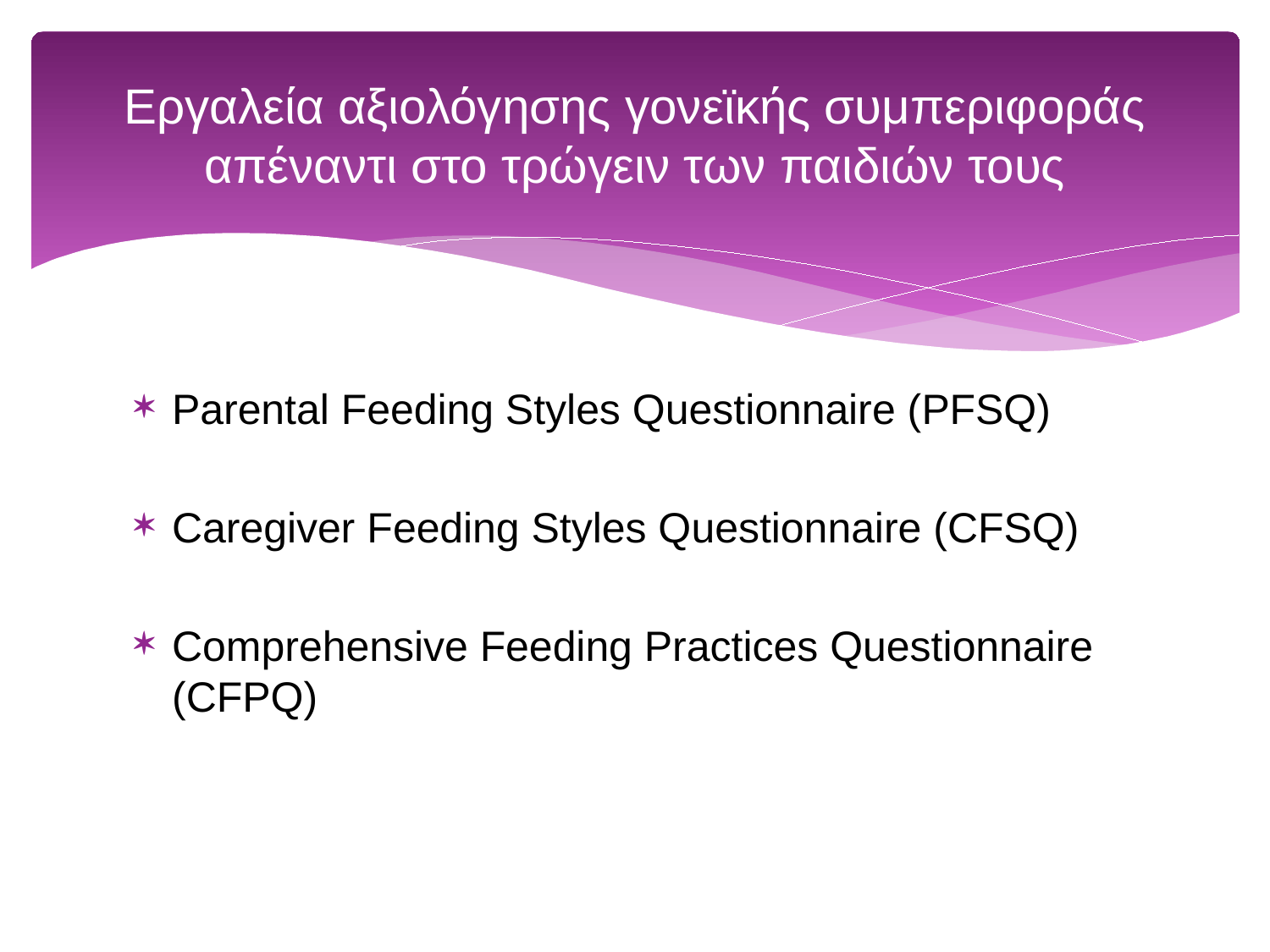

# Εργαλεία αξιολόγησης γονεϊκής συμπεριφοράς απέναντι στο τρώγειν των παιδιών τους
Parental Feeding Styles Questionnaire (PFSQ)

Caregiver Feeding Styles Questionnaire (CFSQ)

Comprehensive Feeding Practices Questionnaire (CFPQ)